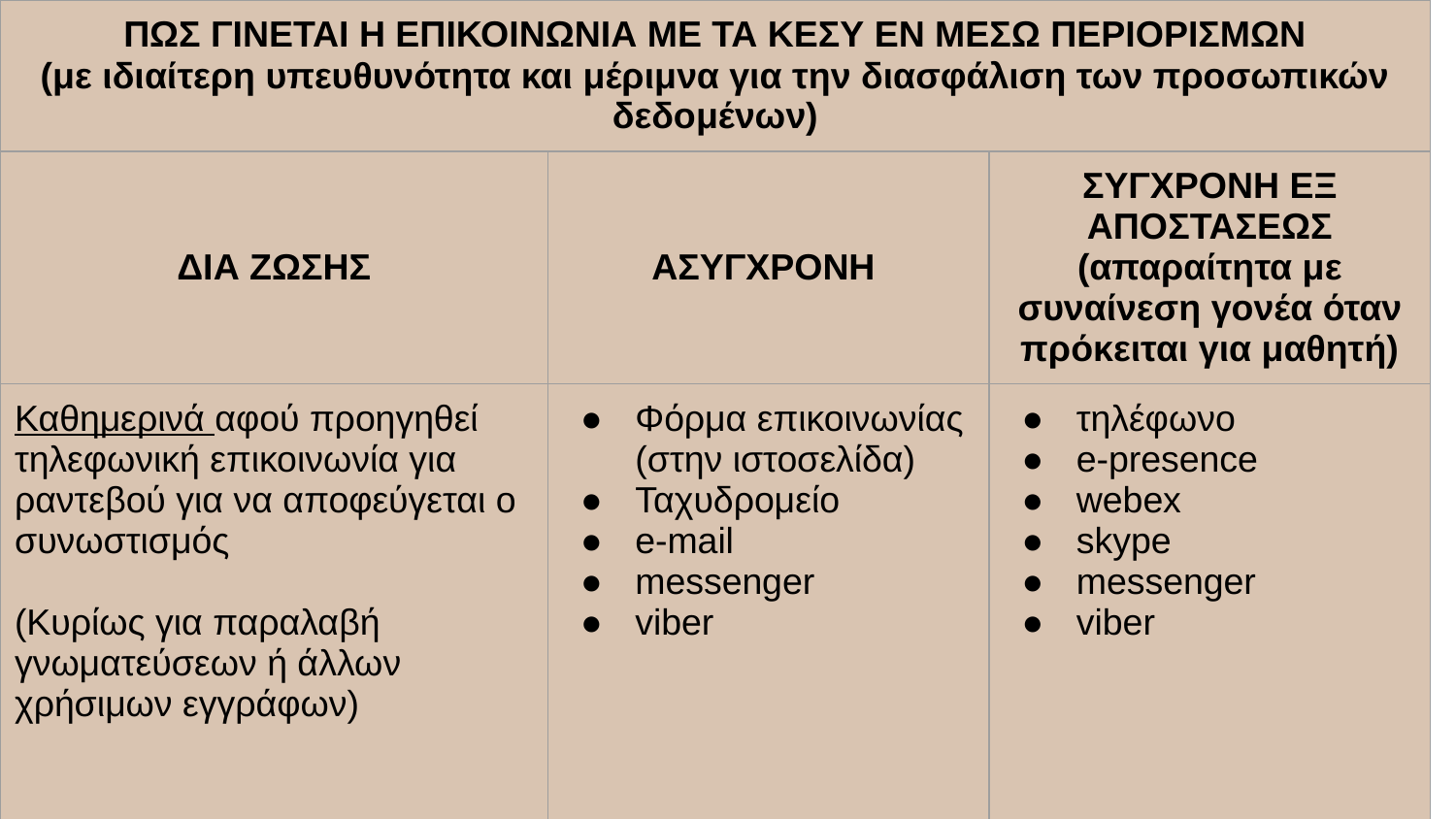

| ΠΩΣ ΓΙΝΕΤΑΙ Η ΕΠΙΚΟΙΝΩΝΙΑ ΜΕ ΤΑ ΚΕΣΥ ΕΝ ΜΕΣΩ ΠΕΡΙΟΡΙΣΜΩΝ (με ιδιαίτερη υπευθυνότητα και μέριμνα για την διασφάλιση των προσωπικών δεδομένων) |  |  |
| --- | --- | --- |
| ΔΙΑ ΖΩΣΗΣ | ΑΣΥΓΧΡΟΝΗ | ΣΥΓΧΡΟΝΗ ΕΞ ΑΠΟΣΤΑΣΕΩΣ (απαραίτητα με συναίνεση γονέα όταν πρόκειται για μαθητή) |
| Καθημερινά αφού προηγηθεί τηλεφωνική επικοινωνία για ραντεβού για να αποφεύγεται ο συνωστισμός (Κυρίως για παραλαβή γνωματεύσεων ή άλλων χρήσιμων εγγράφων) | Φόρμα επικοινωνίας (στην ιστοσελίδα) Ταχυδρομείο e-mail messenger viber | τηλέφωνο e-presence webex skype messenger viber |